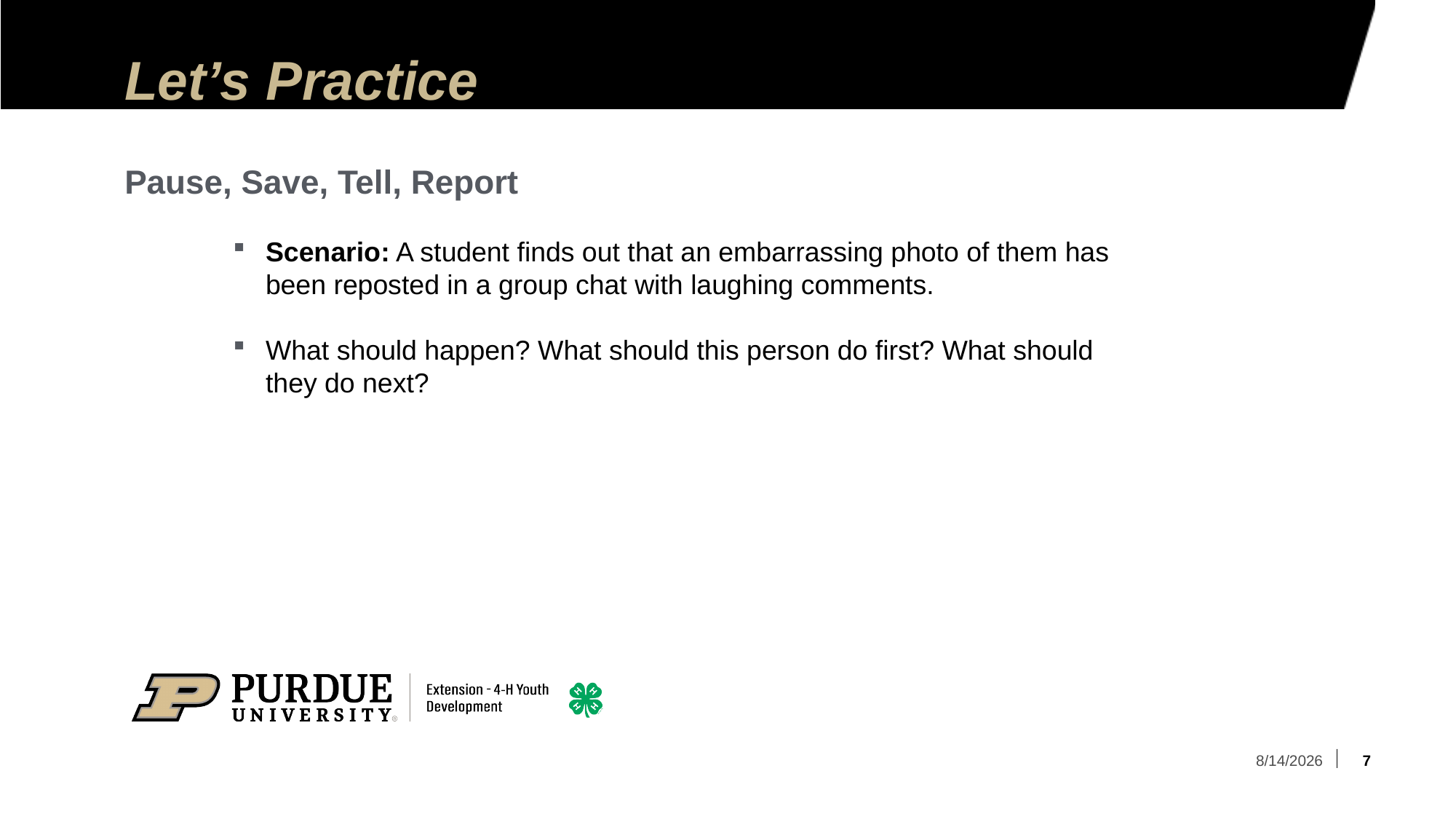

# Let’s Practice
Pause, Save, Tell, Report
Scenario: A student finds out that an embarrassing photo of them has been reposted in a group chat with laughing comments.

What should happen? What should this person do first? What should they do next?

7
8/14/2026